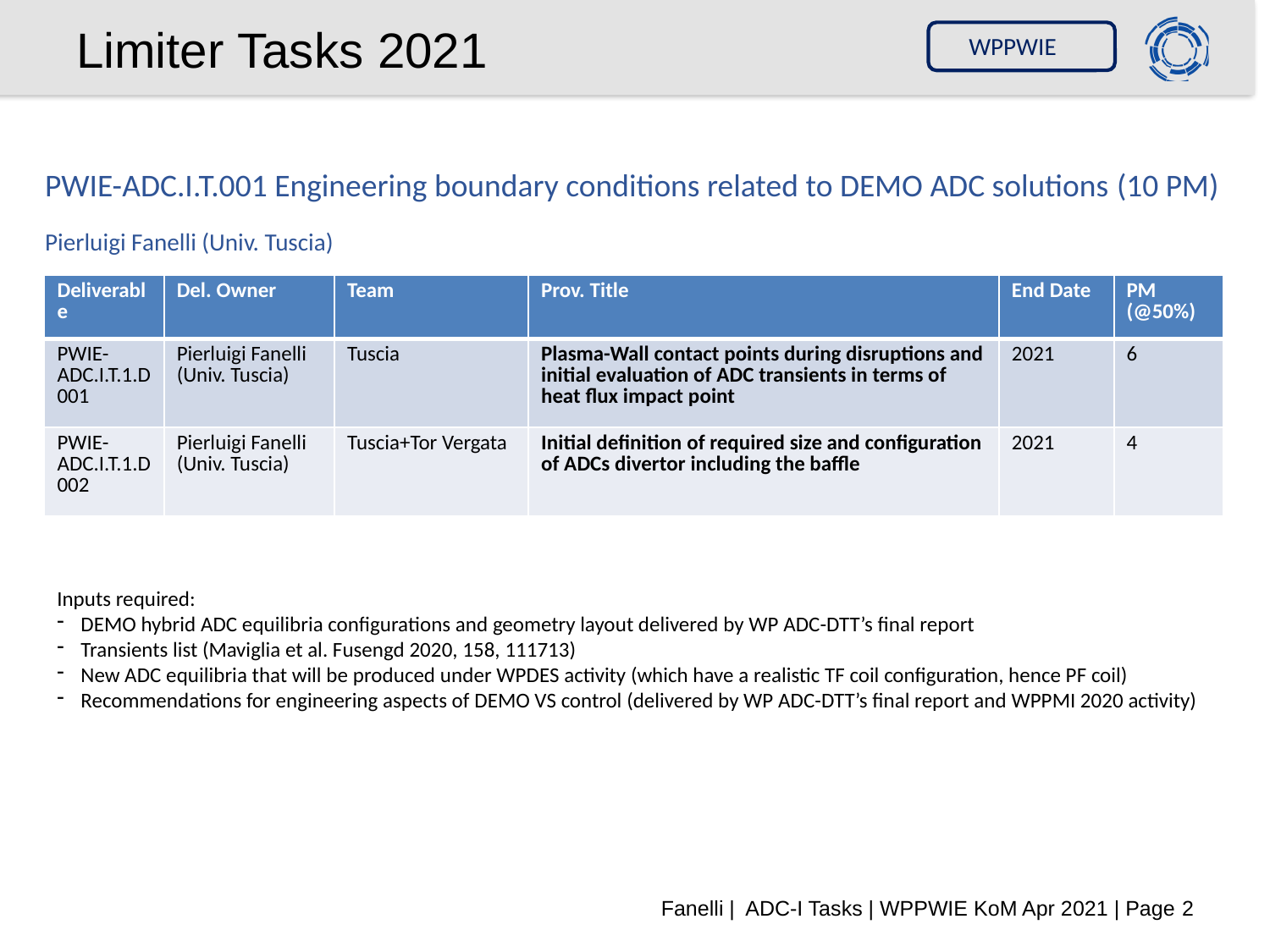

# Limiter Tasks 2021

WPPWIE
PWIE-ADC.I.T.001 Engineering boundary conditions related to DEMO ADC solutions (10 PM)
Pierluigi Fanelli (Univ. Tuscia)

| Deliverable | Del. Owner | Team | Prov. Title | End Date | PM (@50%) |
| --- | --- | --- | --- | --- | --- |
| PWIE-ADC.I.T.1.D001 | Pierluigi Fanelli (Univ. Tuscia) | Tuscia | Plasma-Wall contact points during disruptions and initial evaluation of ADC transients in terms of heat flux impact point | 2021 | 6 |
| PWIE-ADC.I.T.1.D002 | Pierluigi Fanelli (Univ. Tuscia) | Tuscia+Tor Vergata | Initial definition of required size and configuration of ADCs divertor including the baffle | 2021 | 4 |
Inputs required:
DEMO hybrid ADC equilibria configurations and geometry layout delivered by WP ADC-DTT’s final report
Transients list (Maviglia et al. Fusengd 2020, 158, 111713)
New ADC equilibria that will be produced under WPDES activity (which have a realistic TF coil configuration, hence PF coil)
Recommendations for engineering aspects of DEMO VS control (delivered by WP ADC-DTT’s final report and WPPMI 2020 activity)
Fanelli |  ADC-I Tasks | WPPWIE KoM Apr 2021 | Page 2